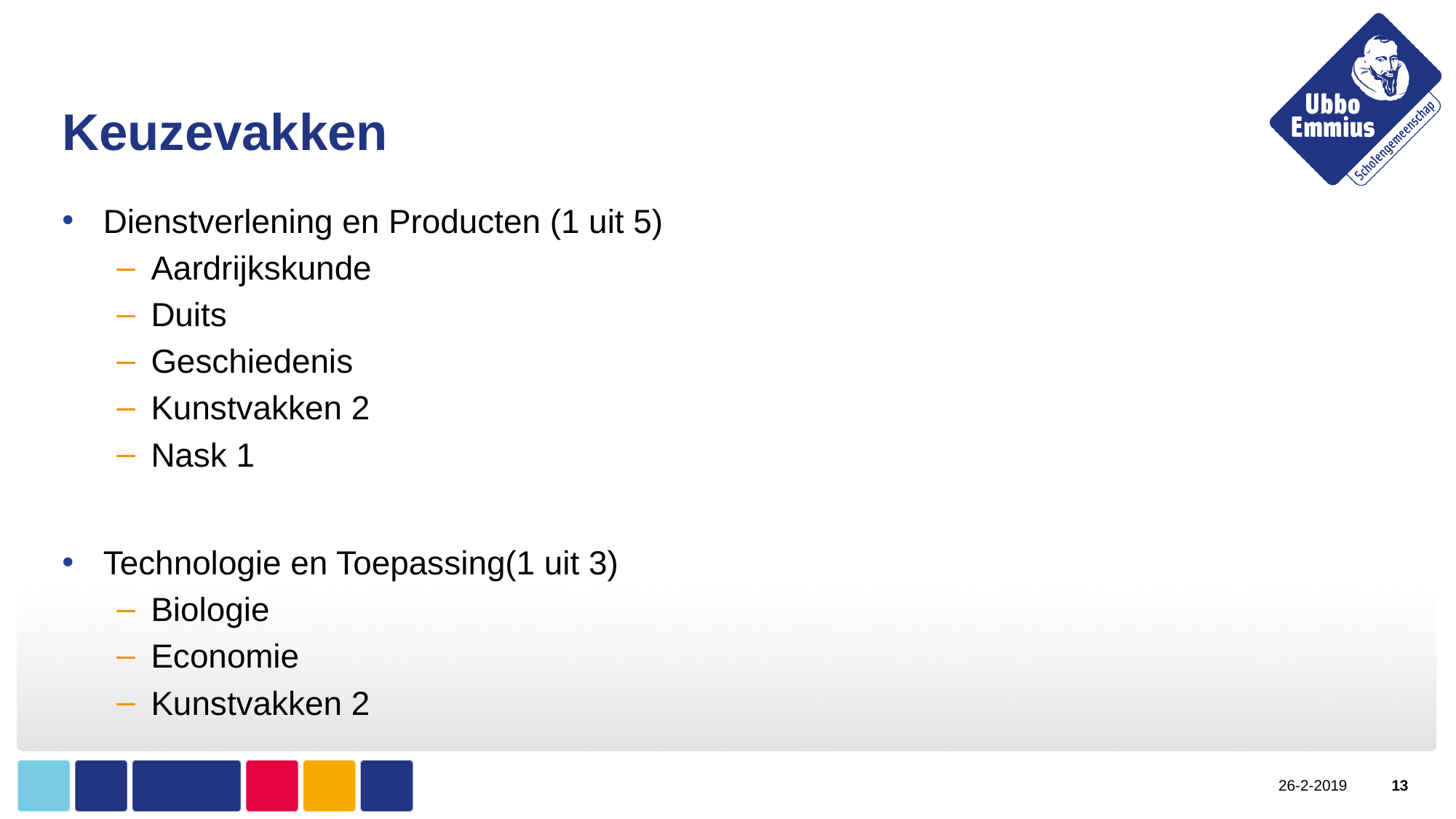

# Keuzevakken
Dienstverlening en Producten (1 uit 5)
Aardrijkskunde
Duits
Geschiedenis
Kunstvakken 2
Nask 1

Technologie en Toepassing(1 uit 3)
Biologie
Economie
Kunstvakken 2
26-2-2019
13